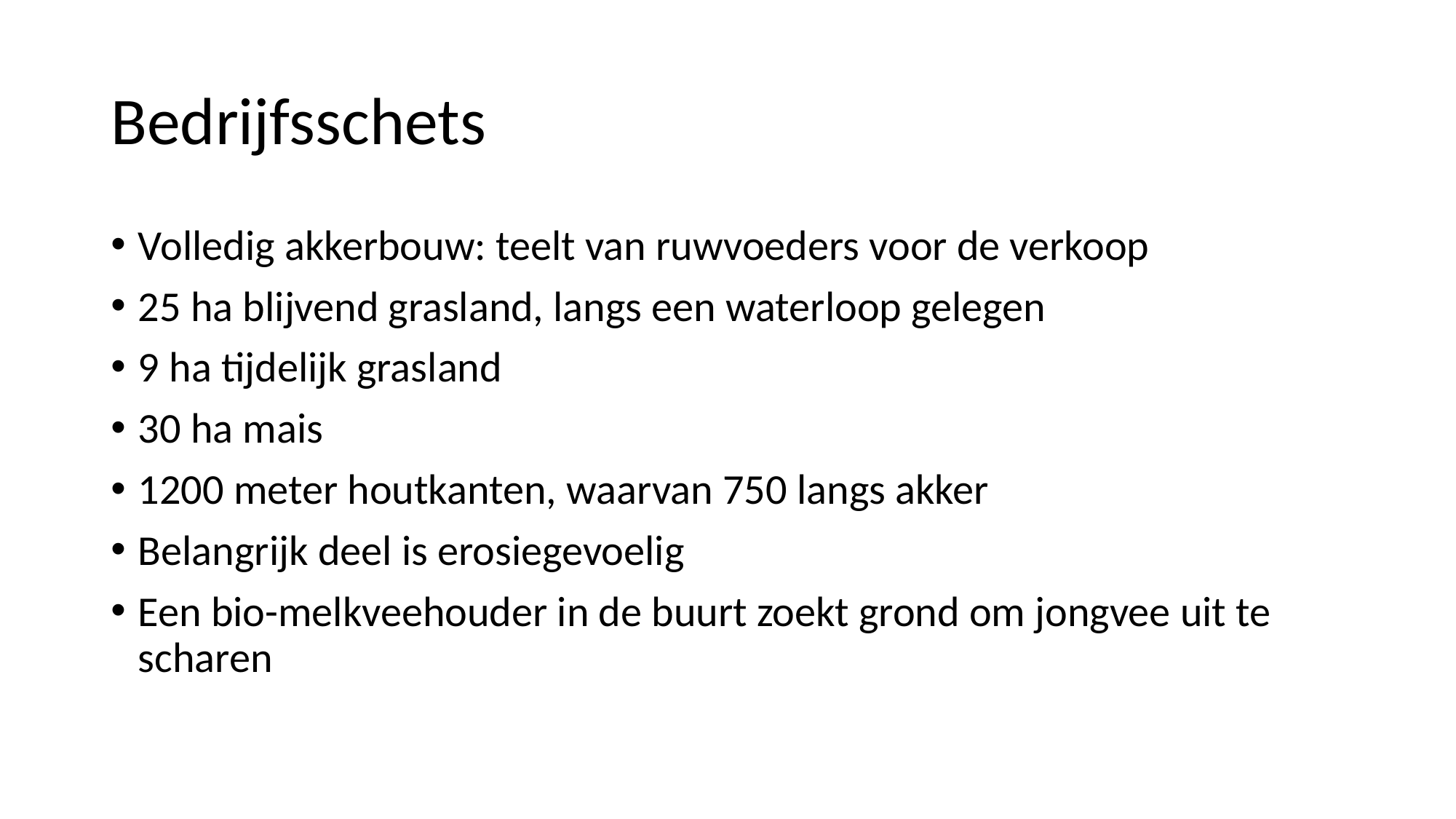

# Bedrijfsschets
Volledig akkerbouw: teelt van ruwvoeders voor de verkoop
25 ha blijvend grasland, langs een waterloop gelegen
9 ha tijdelijk grasland
30 ha mais
1200 meter houtkanten, waarvan 750 langs akker
Belangrijk deel is erosiegevoelig
Een bio-melkveehouder in de buurt zoekt grond om jongvee uit te scharen